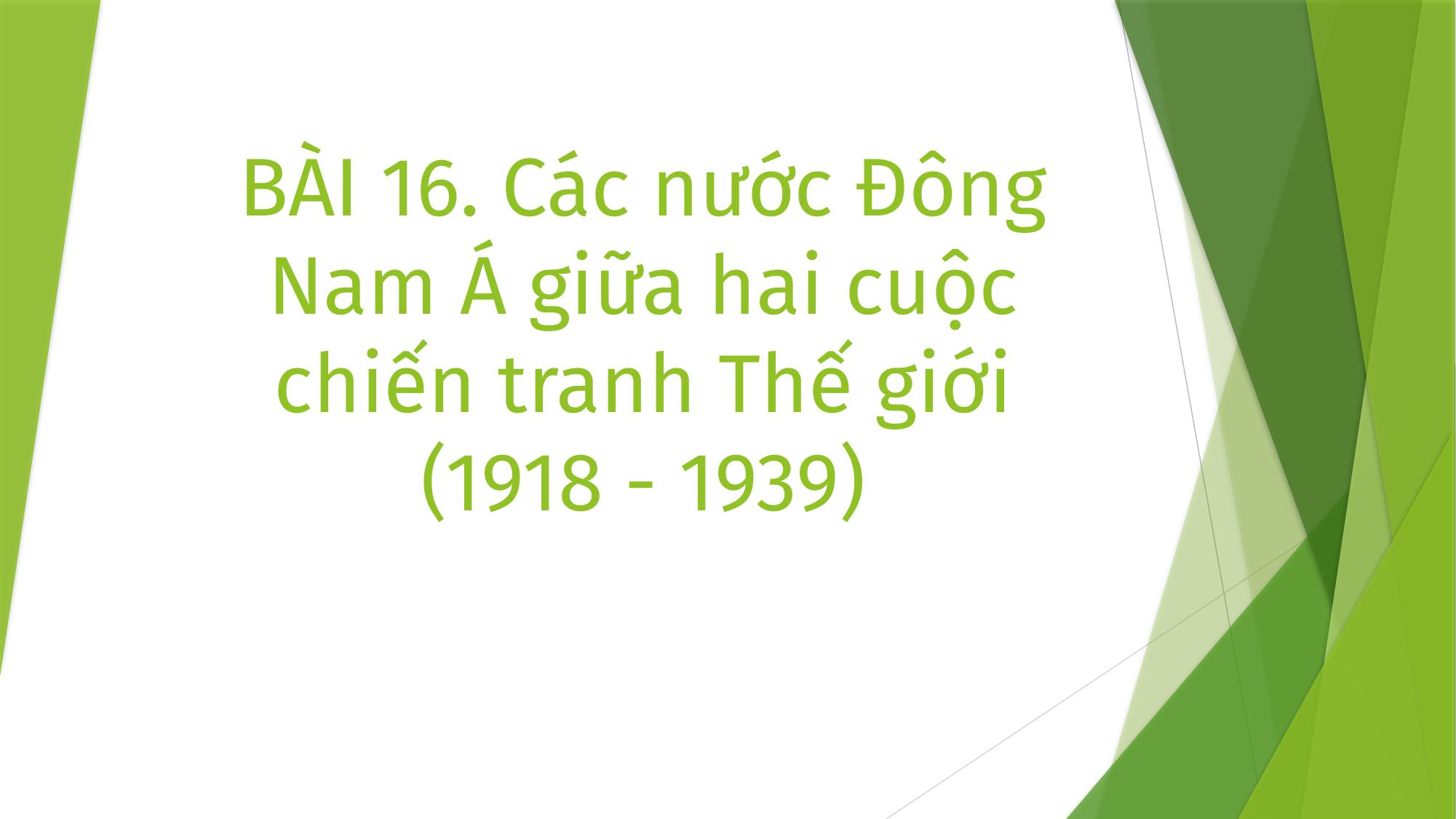

# BÀI 16. Các nước Đông Nam Á giữa hai cuộc chiến tranh Thế giới (1918 - 1939)